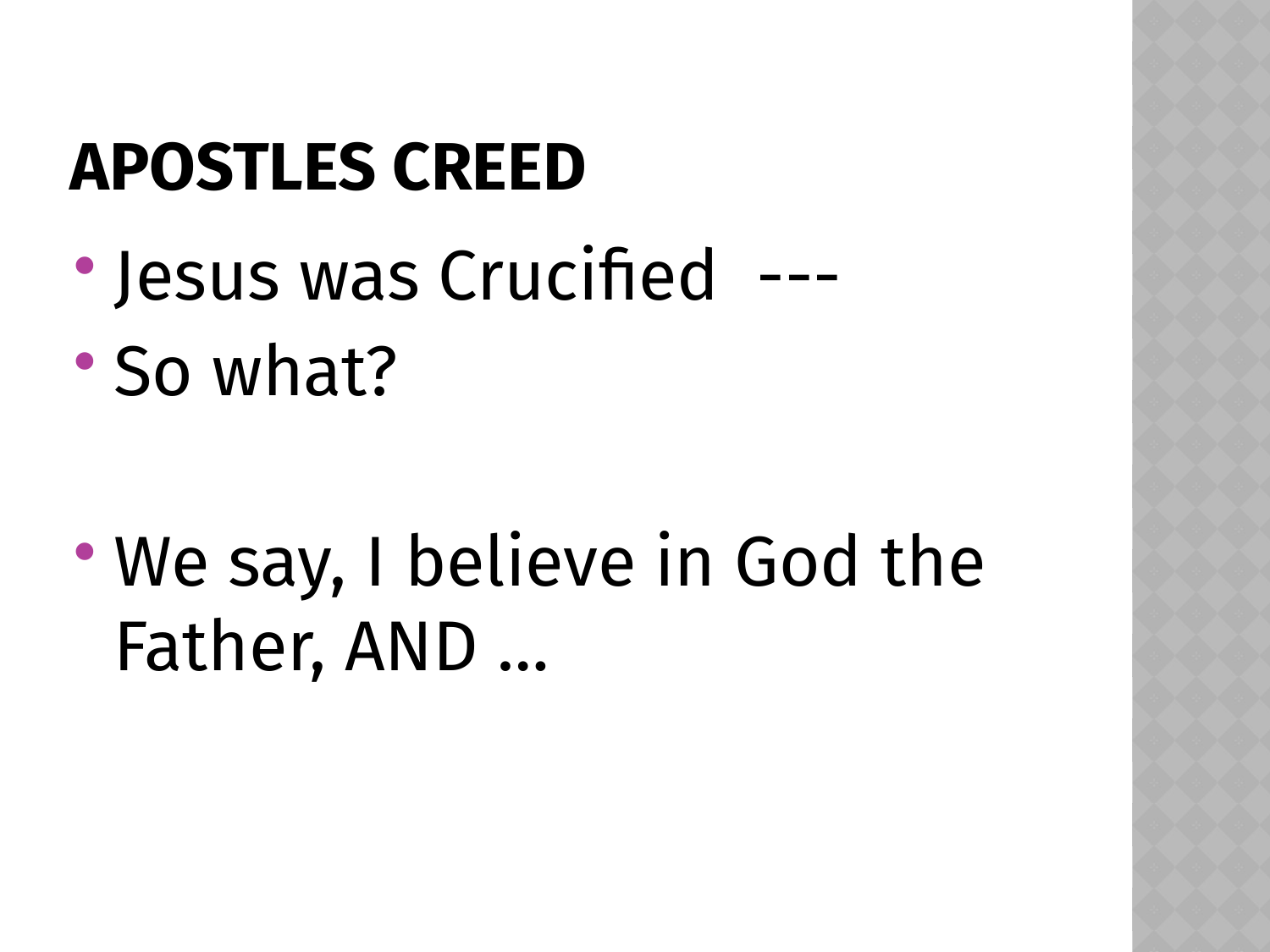

# Apostles Creed
Jesus was Crucified  ---
So what?

We say, I believe in God the Father, AND …